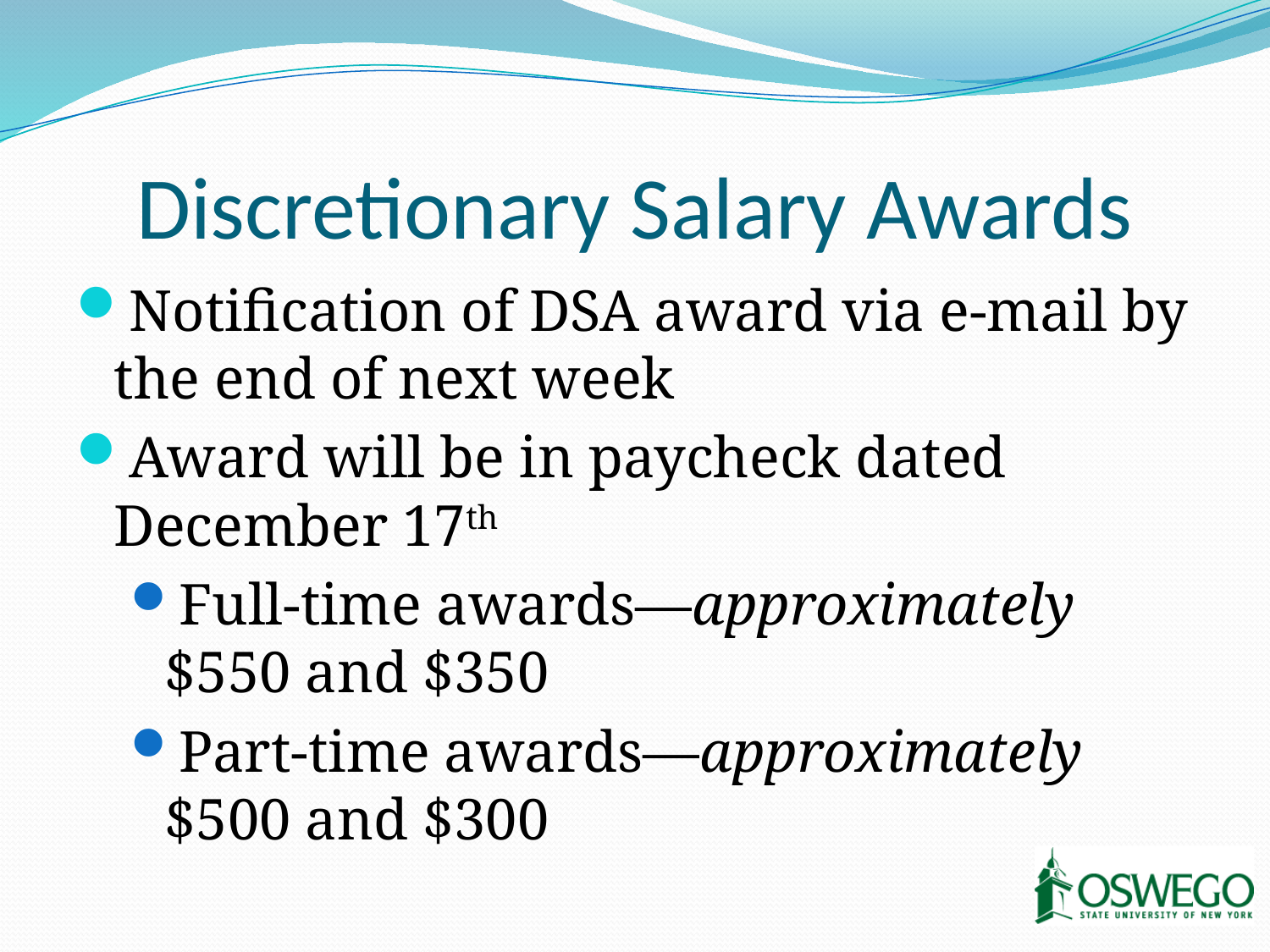

# Discretionary Salary Awards
Notification of DSA award via e-mail by the end of next week
Award will be in paycheck dated December 17th
Full-time awards—approximately $550 and $350
Part-time awards—approximately $500 and $300